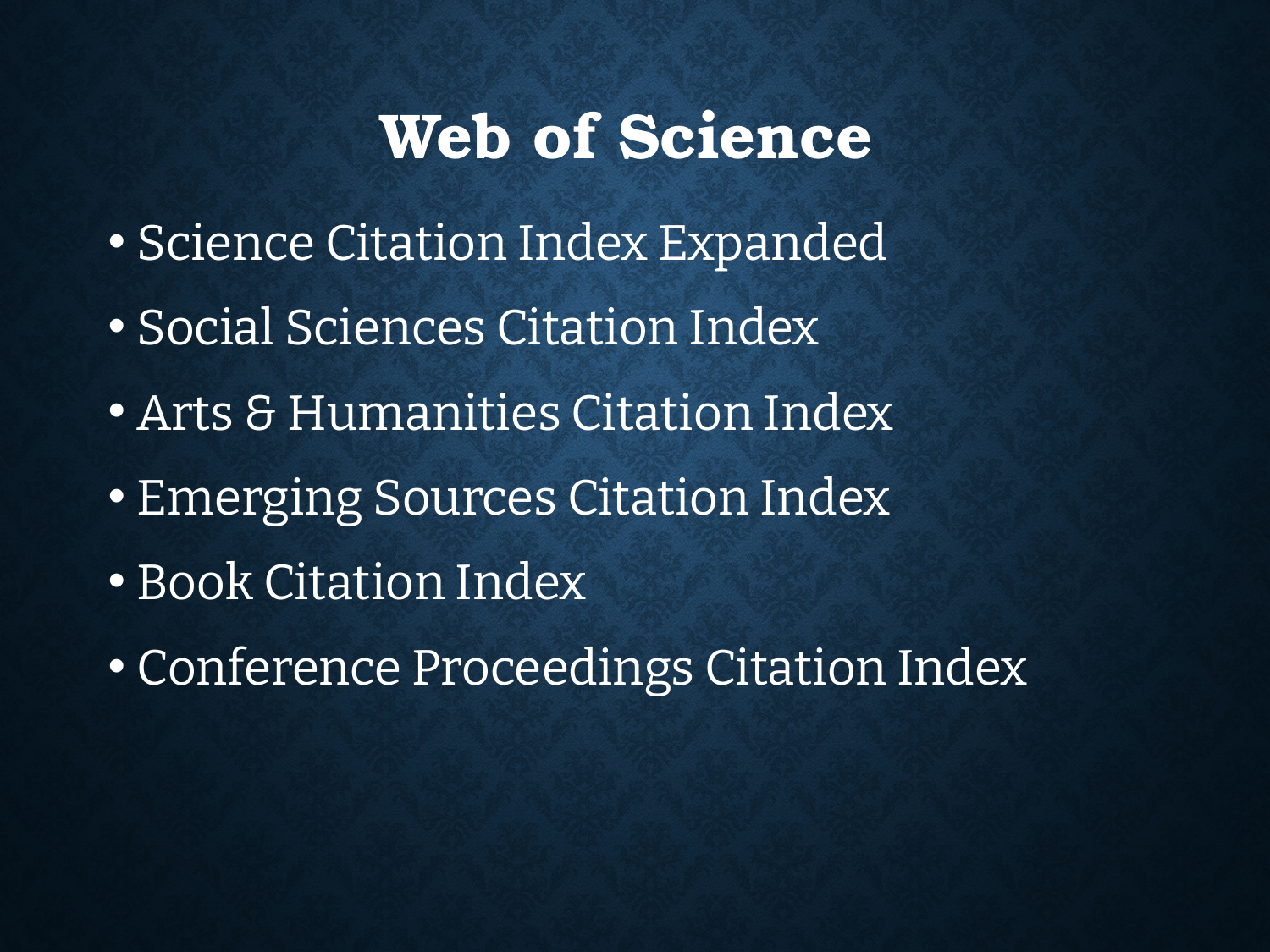

# Web of Science
Science Citation Index Expanded
Social Sciences Citation Index
Arts & Humanities Citation Index
Emerging Sources Citation Index
Book Citation Index
Conference Proceedings Citation Index